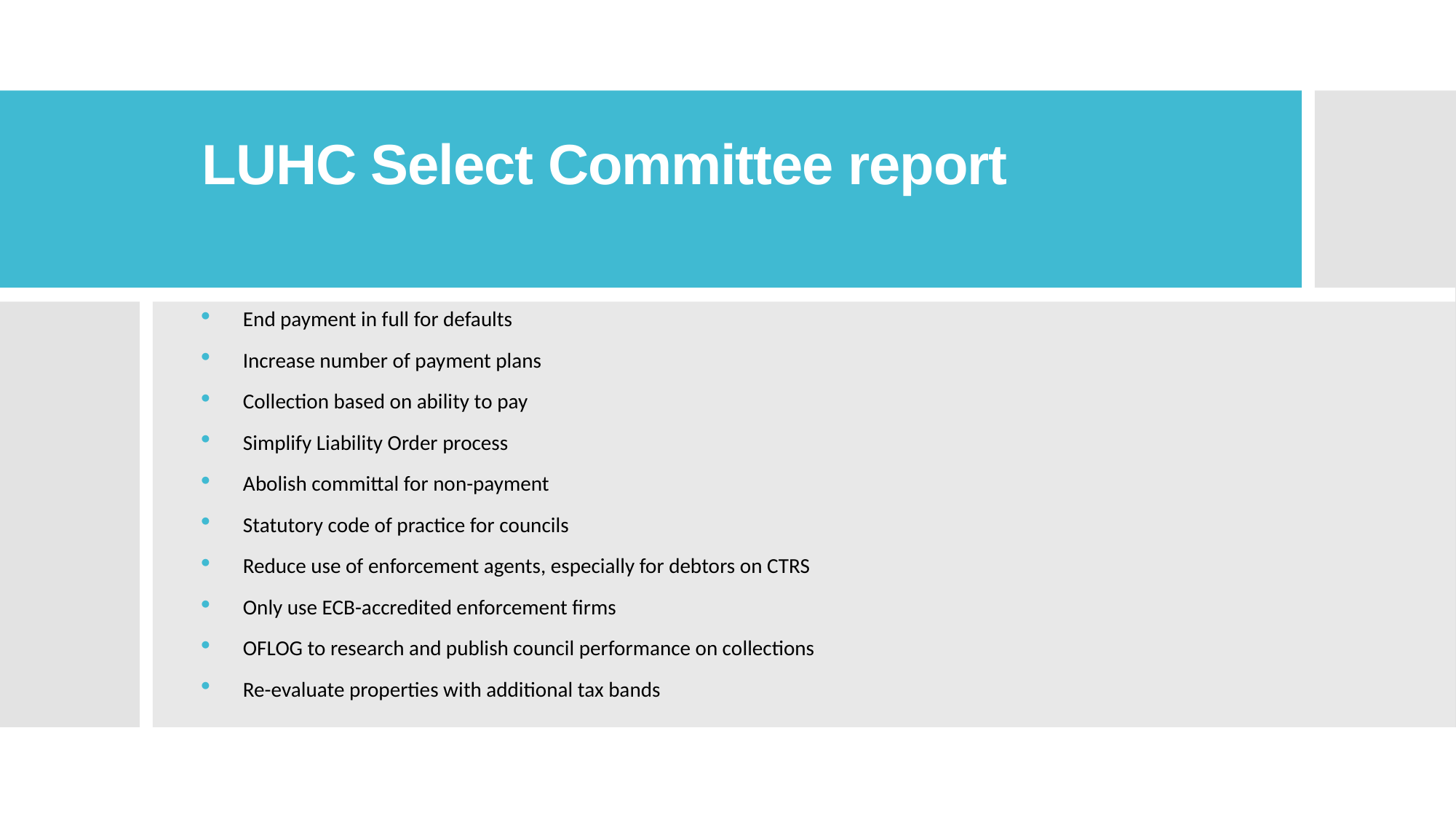

# LUHC Select Committee report

End payment in full for defaults
Increase number of payment plans
Collection based on ability to pay
Simplify Liability Order process
Abolish committal for non-payment
Statutory code of practice for councils
Reduce use of enforcement agents, especially for debtors on CTRS
Only use ECB-accredited enforcement firms
OFLOG to research and publish council performance on collections
Re-evaluate properties with additional tax bands